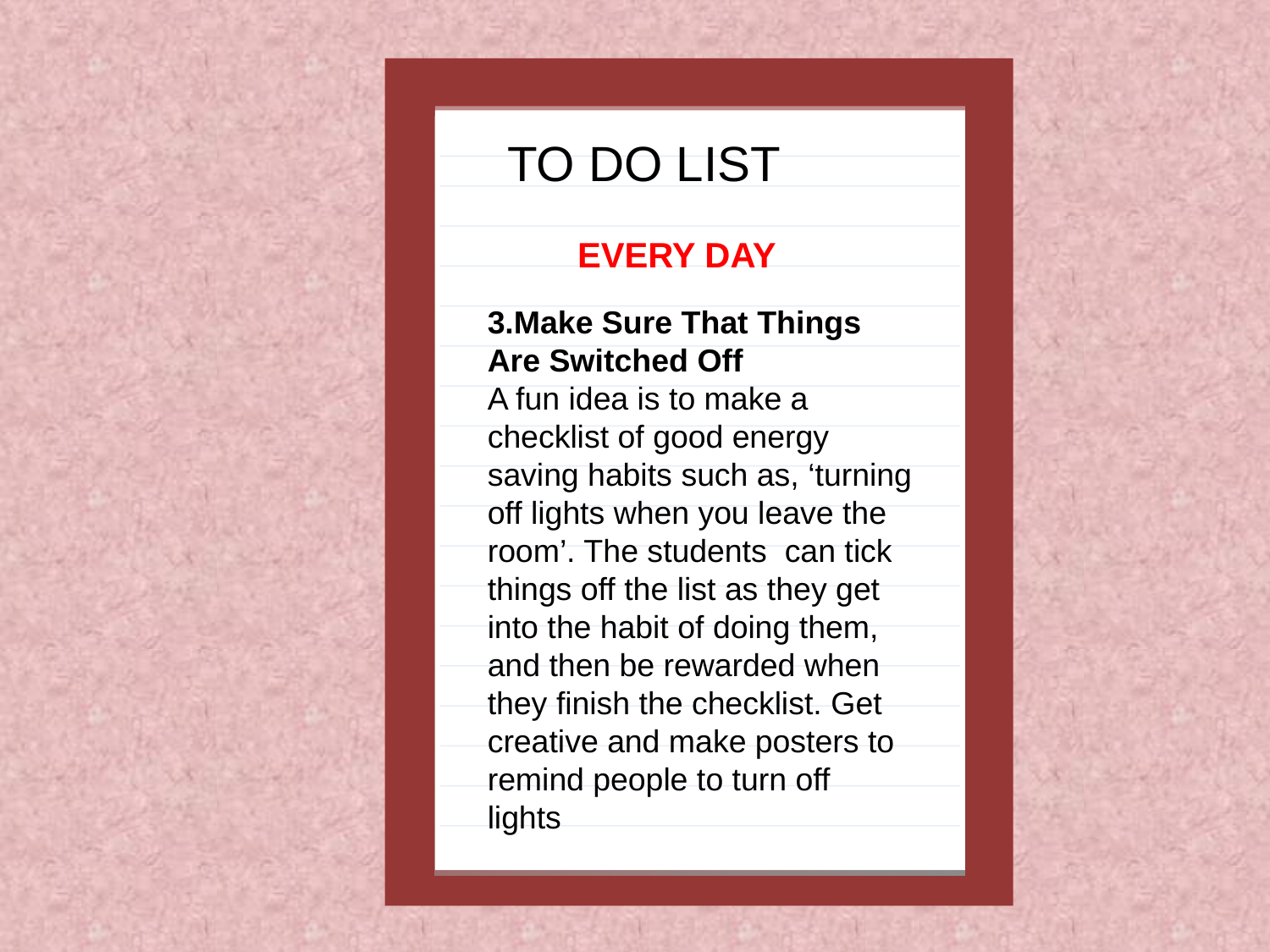

TO DO LIST
EVERY DAY
3.Make Sure That Things Are Switched Off
A fun idea is to make a checklist of good energy saving habits such as, ‘turning off lights when you leave the room’. The students  can tick things off the list as they get into the habit of doing them, and then be rewarded when they finish the checklist. Get creative and make posters to remind people to turn off lights